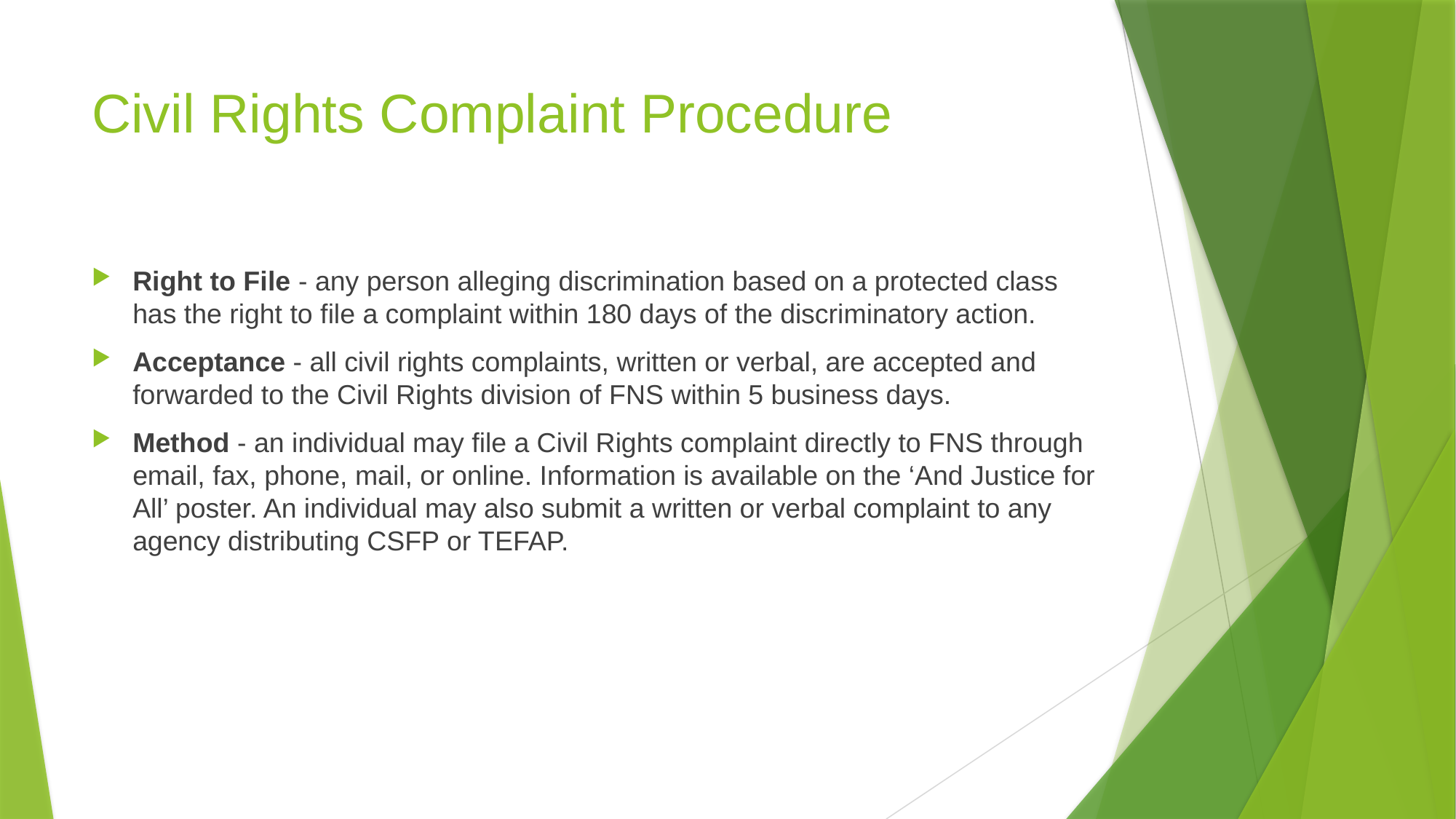

# Civil Rights Complaint Procedure
Right to File - any person alleging discrimination based on a protected class has the right to file a complaint within 180 days of the discriminatory action.
Acceptance - all civil rights complaints, written or verbal, are accepted and forwarded to the Civil Rights division of FNS within 5 business days.
Method - an individual may file a Civil Rights complaint directly to FNS through email, fax, phone, mail, or online. Information is available on the ‘And Justice for All’ poster. An individual may also submit a written or verbal complaint to any agency distributing CSFP or TEFAP.